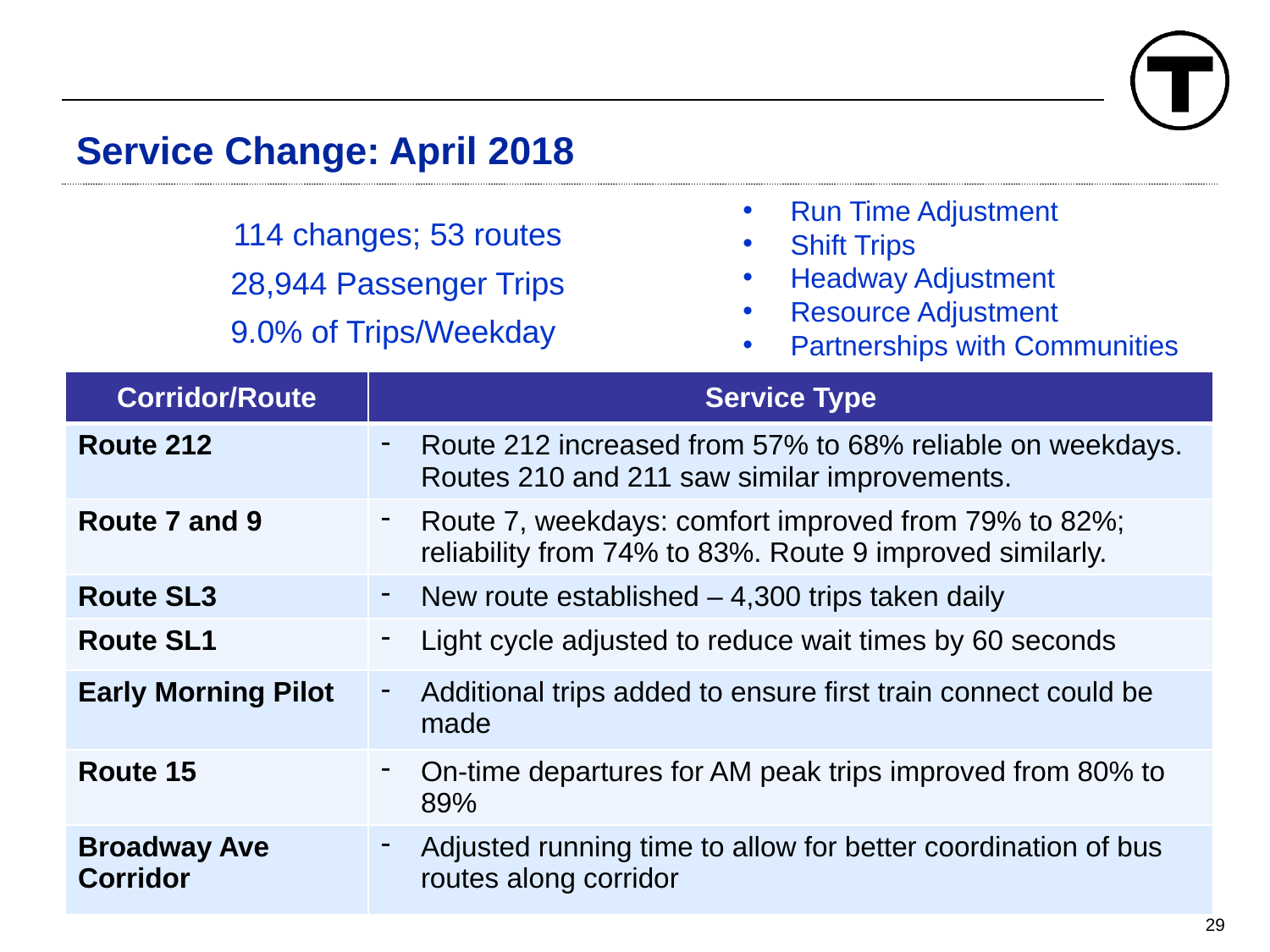

# Service Change: April 2018
Run Time Adjustment
Shift Trips
Headway Adjustment
Resource Adjustment
Partnerships with Communities
114 changes; 53 routes
28,944 Passenger Trips
9.0% of Trips/Weekday
| Corridor/Route | Service Type |
| --- | --- |
| Route 212 | Route 212 increased from 57% to 68% reliable on weekdays. Routes 210 and 211 saw similar improvements. |
| Route 7 and 9 | Route 7, weekdays: comfort improved from 79% to 82%; reliability from 74% to 83%. Route 9 improved similarly. |
| Route SL3 | New route established – 4,300 trips taken daily |
| Route SL1 | Light cycle adjusted to reduce wait times by 60 seconds |
| Early Morning Pilot | Additional trips added to ensure first train connect could be made |
| Route 15 | On-time departures for AM peak trips improved from 80% to 89% |
| Broadway Ave Corridor | Adjusted running time to allow for better coordination of bus routes along corridor |